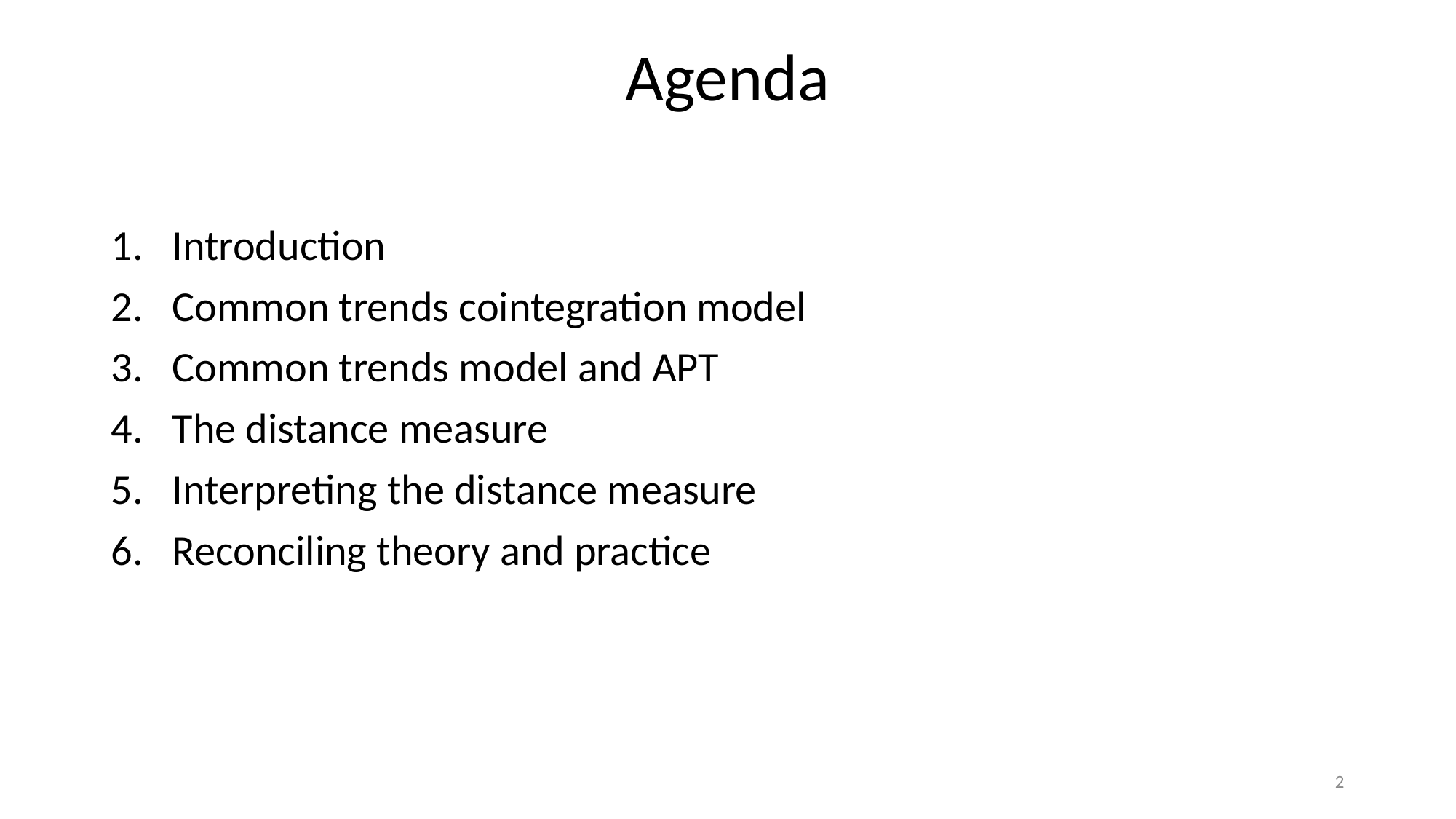

# Agenda
Introduction
Common trends cointegration model
Common trends model and APT
The distance measure
Interpreting the distance measure
Reconciling theory and practice

2